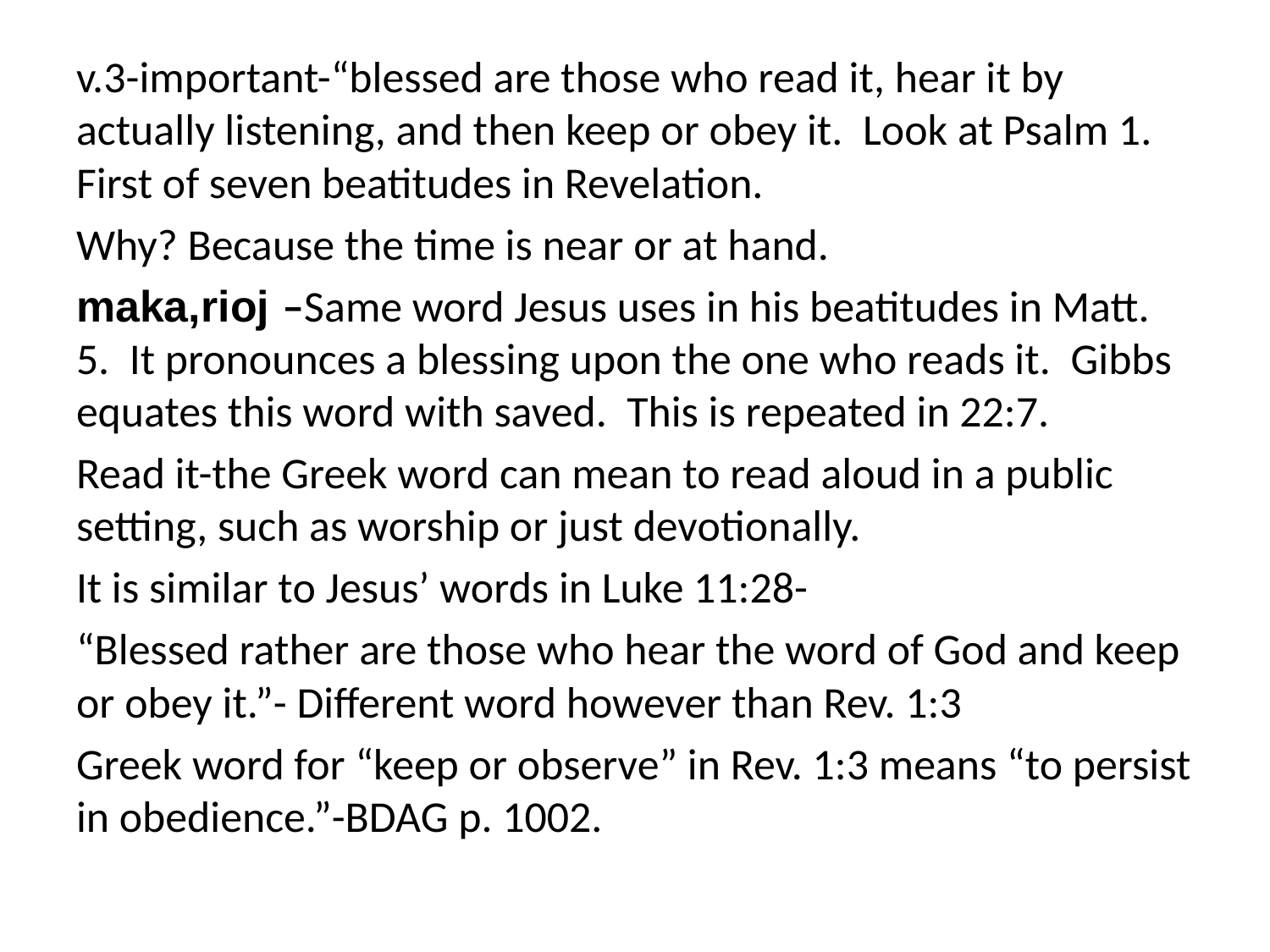

v.3-important-“blessed are those who read it, hear it by actually listening, and then keep or obey it.  Look at Psalm 1.   First of seven beatitudes in Revelation.
Why? Because the time is near or at hand.
maka,rioj –Same word Jesus uses in his beatitudes in Matt. 5.  It pronounces a blessing upon the one who reads it.  Gibbs equates this word with saved.  This is repeated in 22:7.
Read it-the Greek word can mean to read aloud in a public setting, such as worship or just devotionally.
It is similar to Jesus’ words in Luke 11:28-
“Blessed rather are those who hear the word of God and keep or obey it.”- Different word however than Rev. 1:3
Greek word for “keep or observe” in Rev. 1:3 means “to persist in obedience.”-BDAG p. 1002.